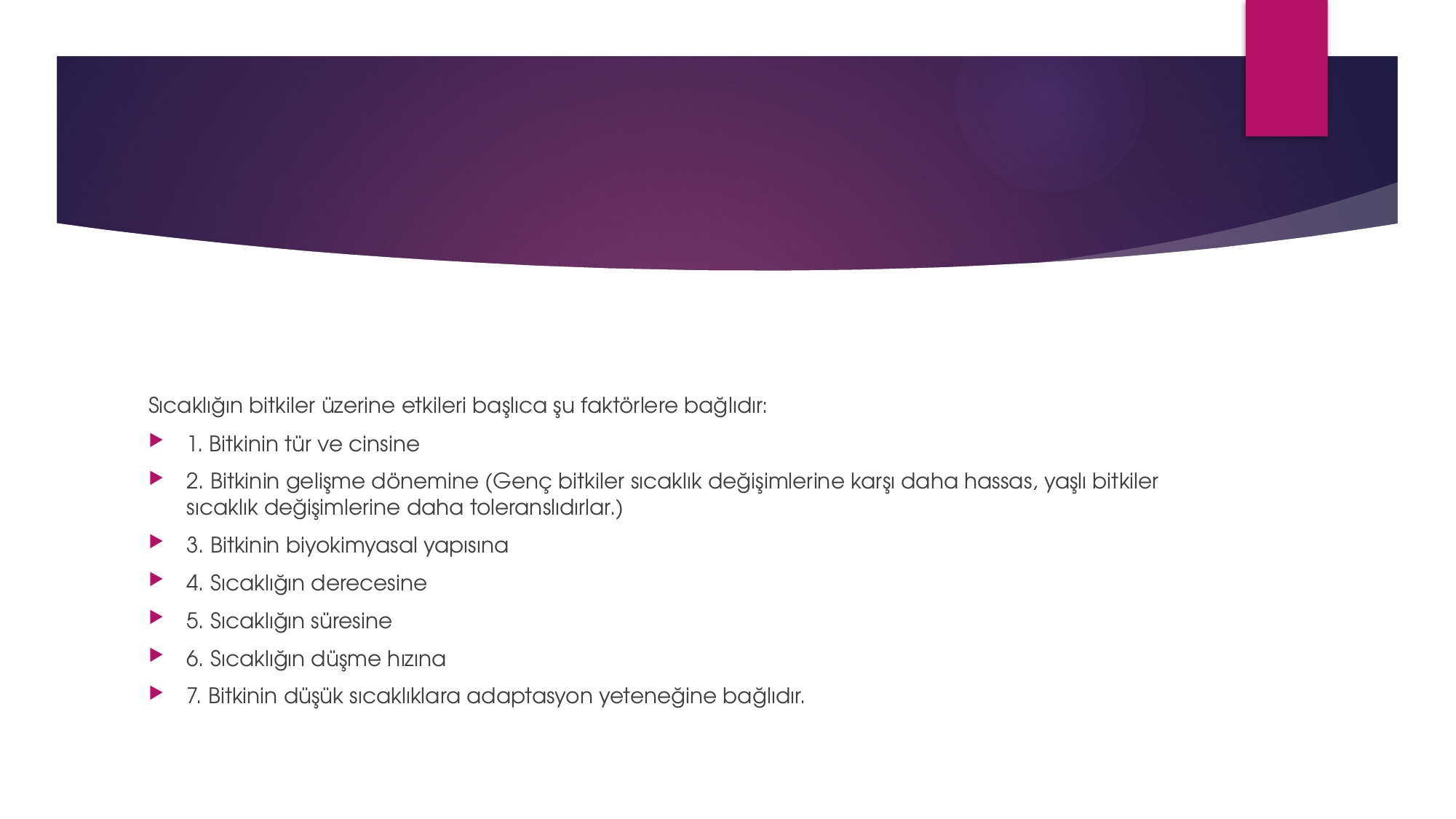

Sıcaklığın bitkiler üzerine etkileri başlıca şu faktörlere bağlıdır:
1. Bitkinin tür ve cinsine
2. Bitkinin gelişme dönemine (Genç bitkiler sıcaklık değişimlerine karşı daha hassas, yaşlı bitkiler sıcaklık değişimlerine daha toleranslıdırlar.)
3. Bitkinin biyokimyasal yapısına
4. Sıcaklığın derecesine
5. Sıcaklığın süresine
6. Sıcaklığın düşme hızına
7. Bitkinin düşük sıcaklıklara adaptasyon yeteneğine bağlıdır.